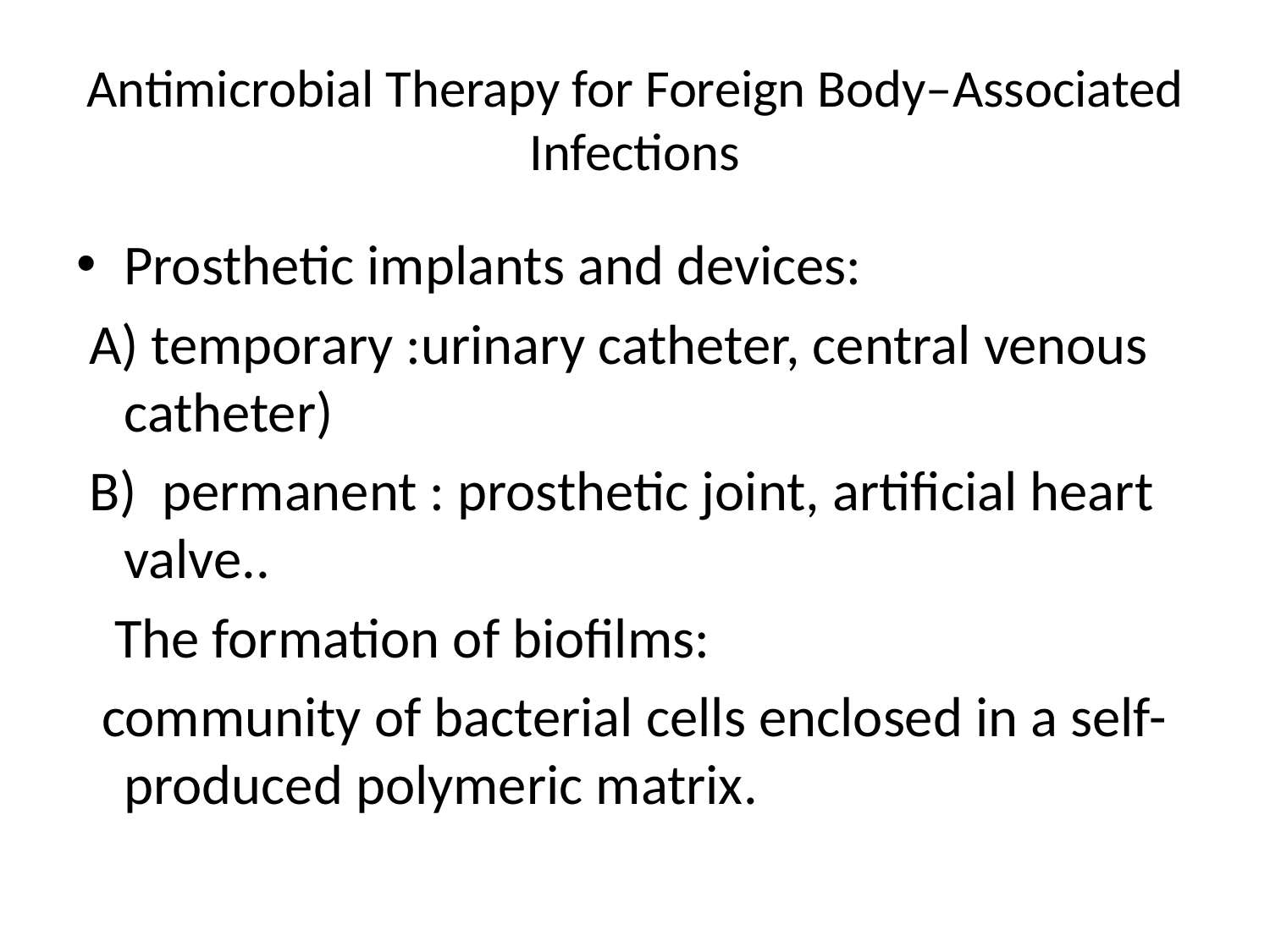

# Antimicrobial Therapy for Foreign Body–Associated Infections
Prosthetic implants and devices:
 A) temporary :urinary catheter, central venous catheter)
 B)  permanent : prosthetic joint, artificial heart valve..
   The formation of biofilms:
  community of bacterial cells enclosed in a self-produced polymeric matrix.